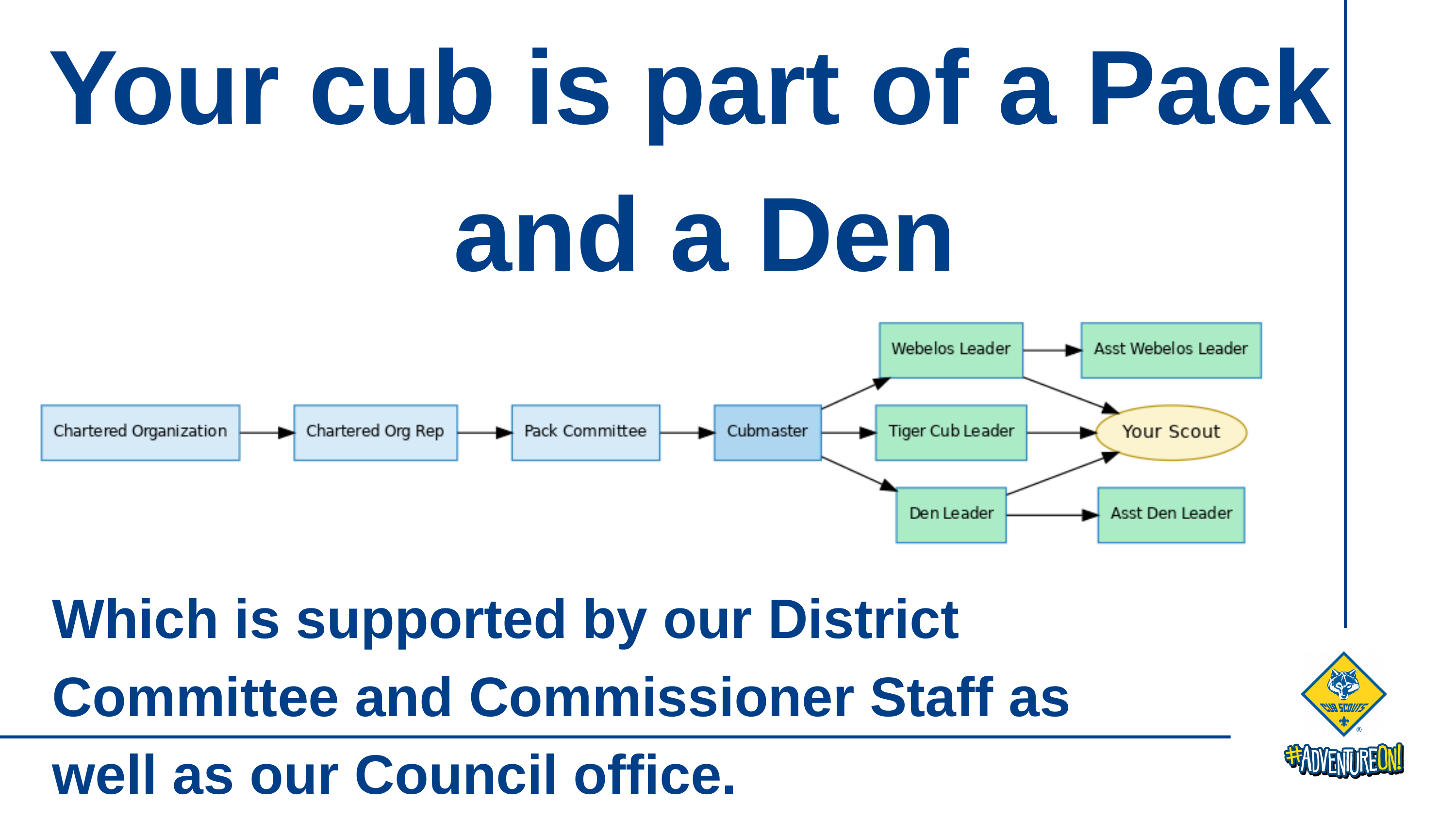

Your cub is part of a Pack
and a Den

Which is supported by our District Committee and Commissioner Staff as well as our Council office.